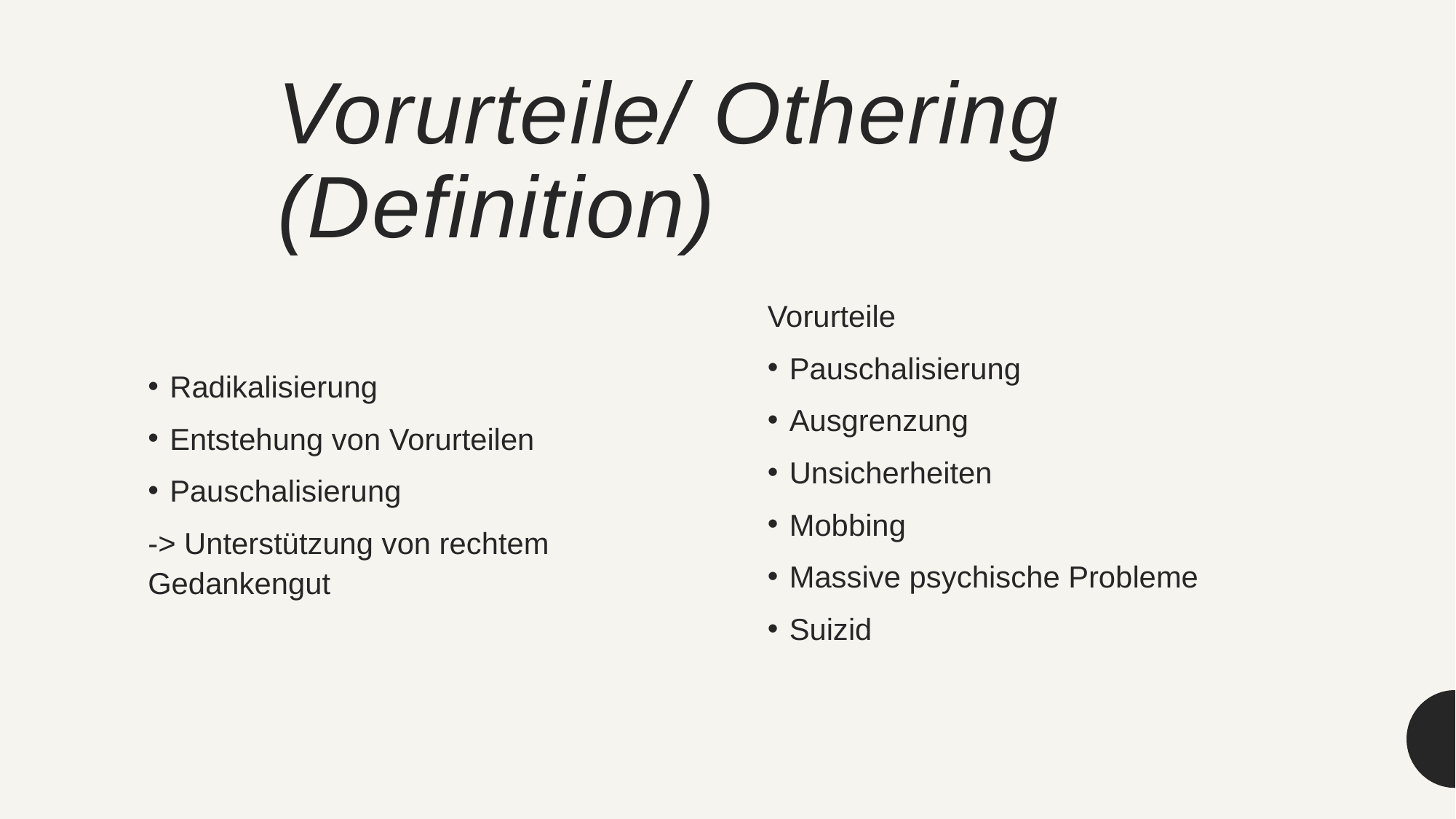

# Vorurteile/ Othering (Definition)
Vorurteile
Pauschalisierung
Ausgrenzung
Unsicherheiten
Mobbing
Massive psychische Probleme
Suizid
Radikalisierung
Entstehung von Vorurteilen
Pauschalisierung
-> Unterstützung von rechtem Gedankengut